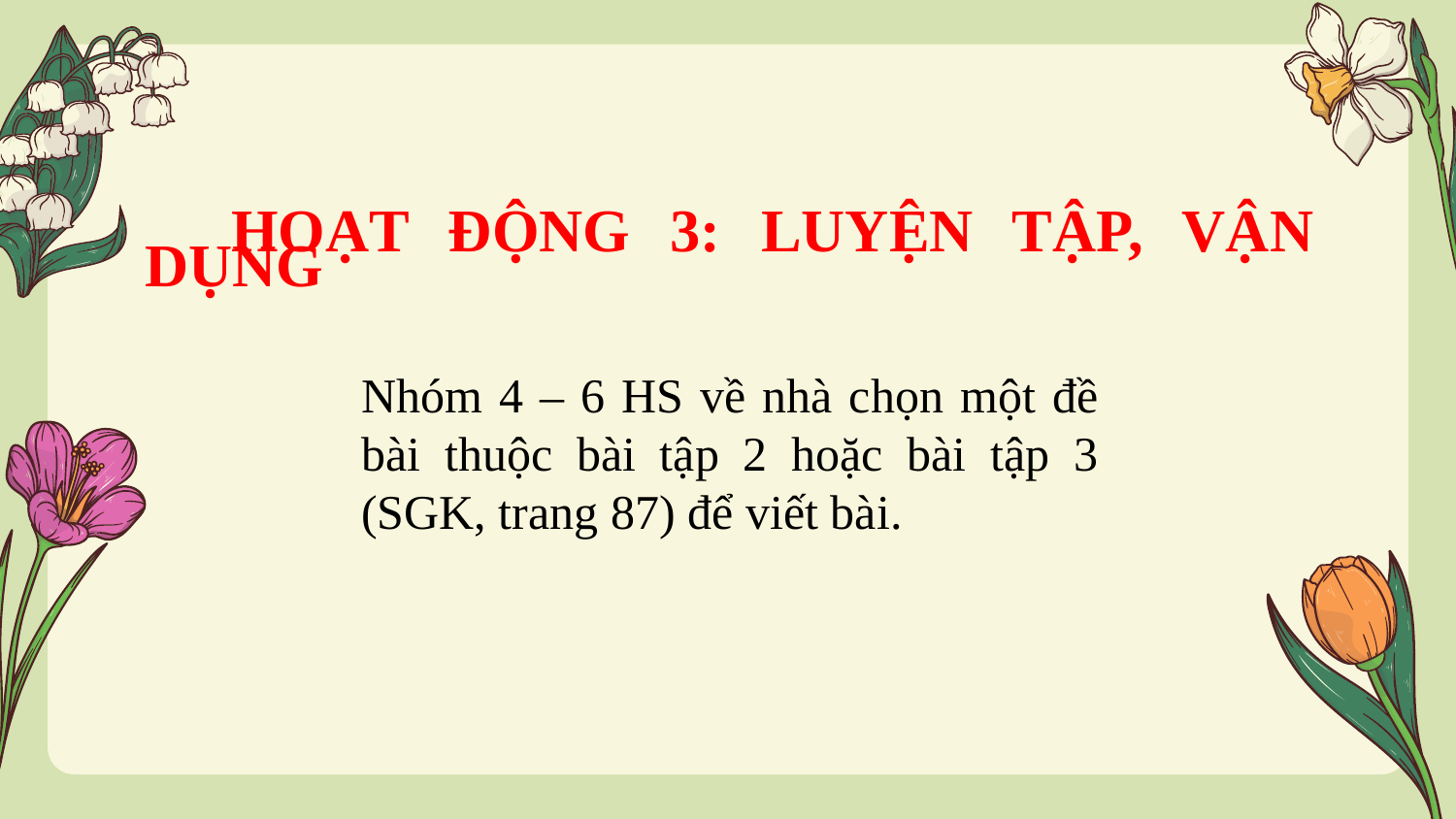

HOẠT ĐỘNG 3: LUYỆN TẬP, VẬN DỤNG
Nhóm 4 – 6 HS về nhà chọn một đề bài thuộc bài tập 2 hoặc bài tập 3 (SGK, trang 87) để viết bài.